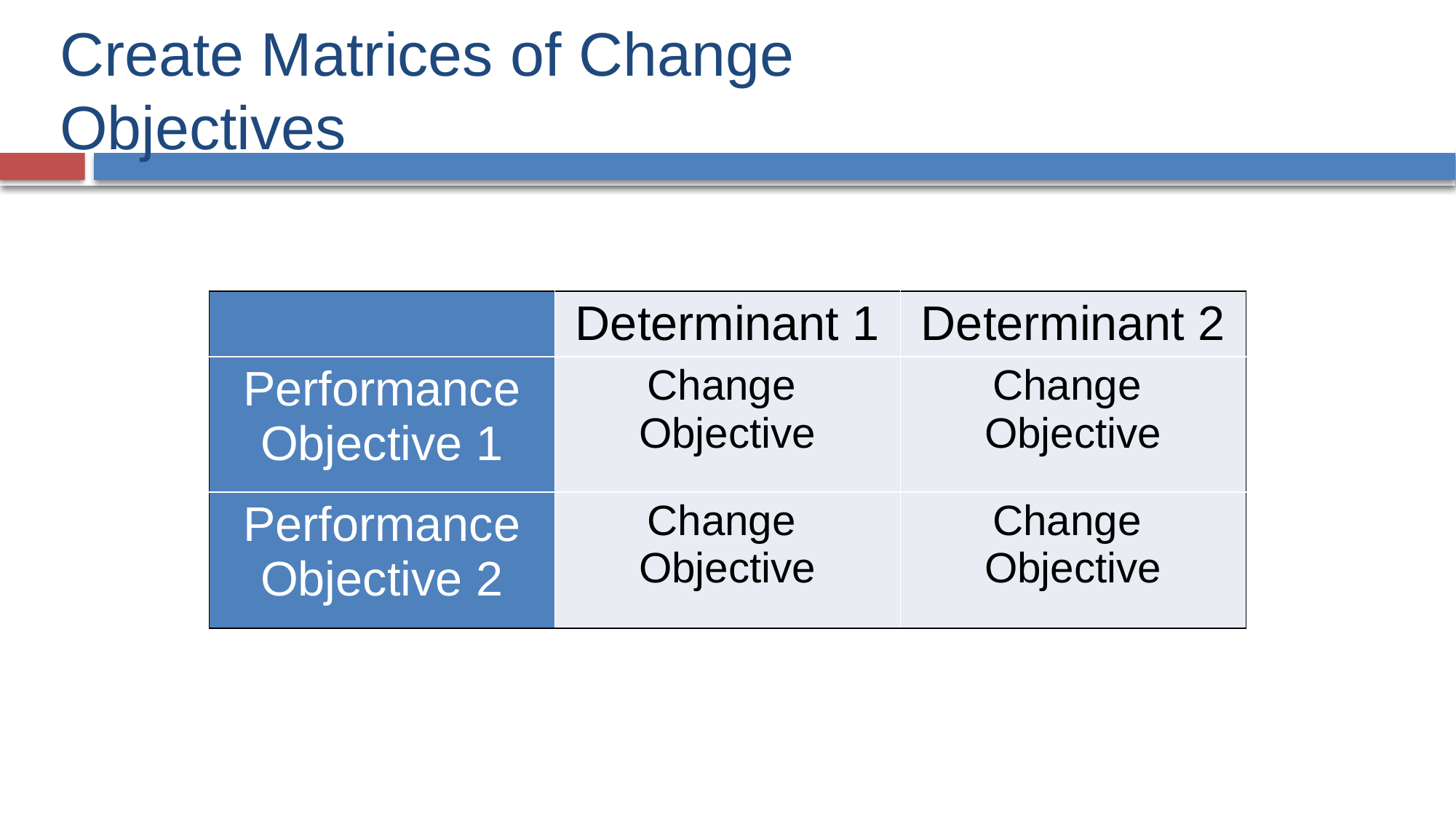

# Create Matrices of Change Objectives

|  | Determinant 1 | Determinant 2 |
| --- | --- | --- |
| Performance Objective 1 | Change Objective | Change Objective |
| Performance Objective 2 | Change Objective | Change Objective |